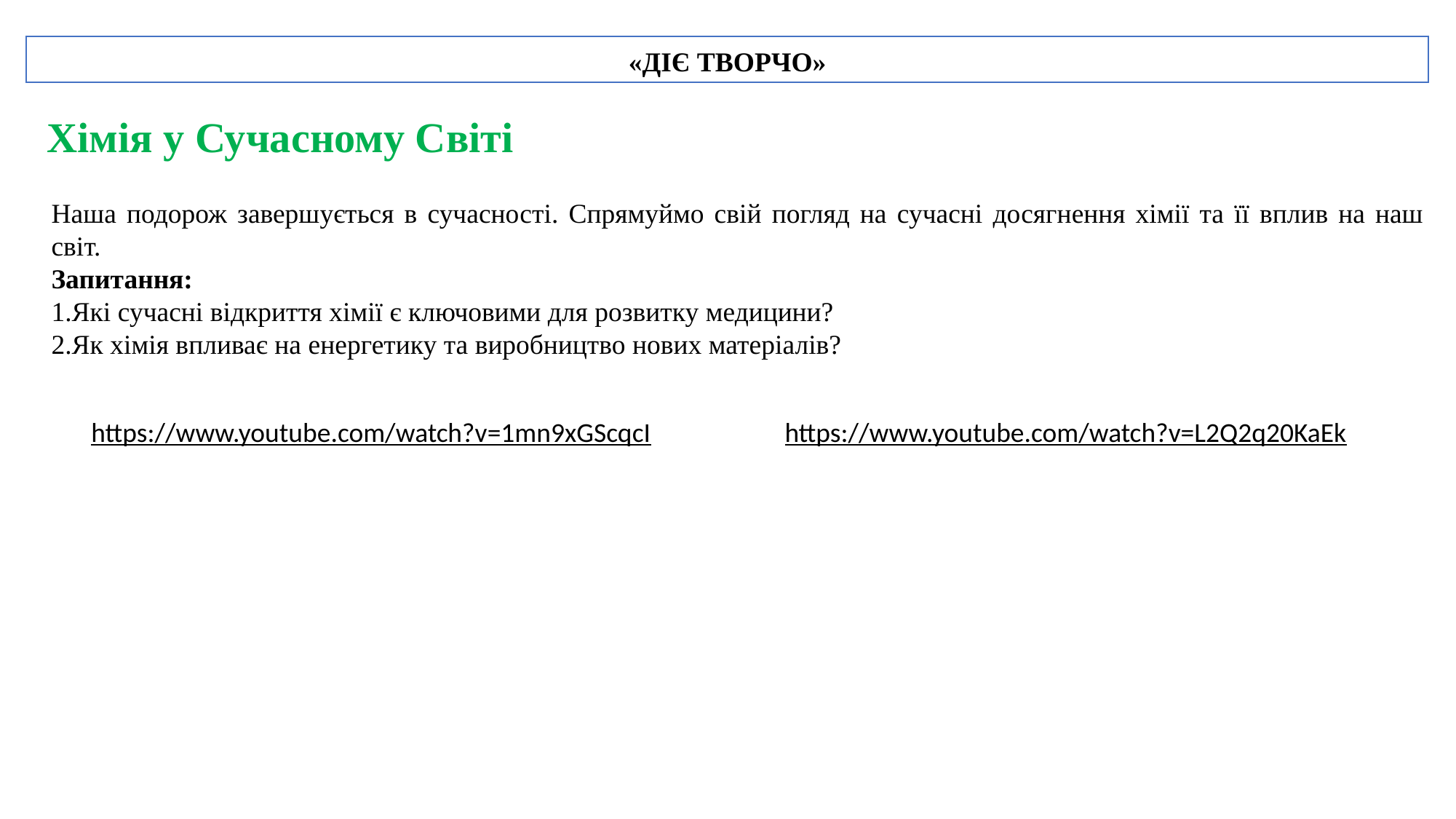

«ДІЄ ТВОРЧО»
Хімія у Сучасному Світі
Наша подорож завершується в сучасності. Спрямуймо свій погляд на сучасні досягнення хімії та її вплив на наш світ.
Запитання:
Які сучасні відкриття хімії є ключовими для розвитку медицини?
Як хімія впливає на енергетику та виробництво нових матеріалів?
https://www.youtube.com/watch?v=1mn9xGScqcI
https://www.youtube.com/watch?v=L2Q2q20KaEk